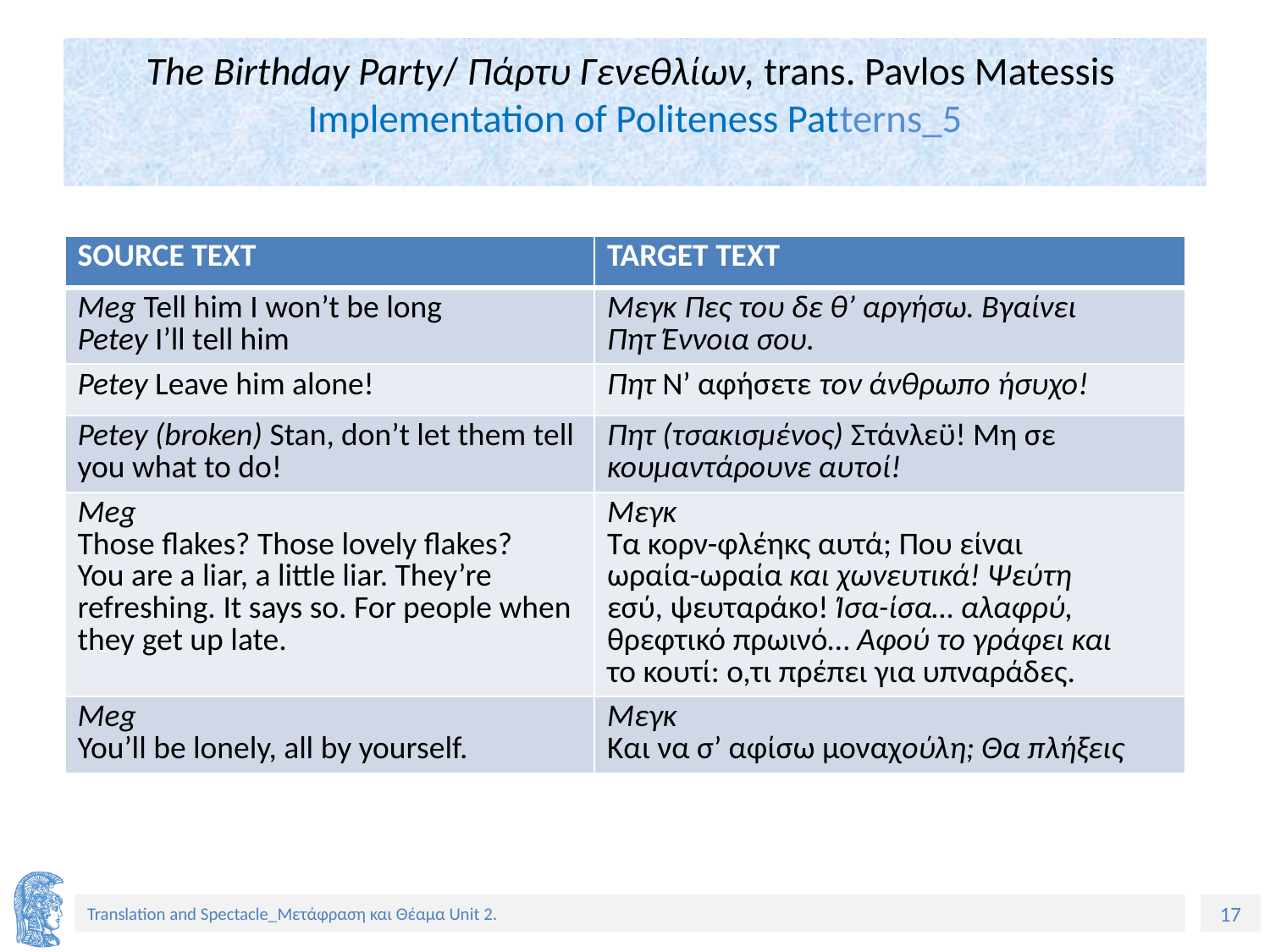

# The Βirthday Party/ Πάρτυ Γενεθλίων, trans. Pavlos Matessis Implementation of Politeness Patterns_5
| SOURCE TEXT | TARGET TEXT |
| --- | --- |
| Meg Tell him I won’t be long Petey I’ll tell him | Mεγκ Πες του δε θ’ αργήσω. Βγαίνει Πητ Έννοια σου. |
| Petey Leave him alone! | Πητ Ν’ αφήσετε τον άνθρωπο ήσυχο! |
| Petey (broken) Stan, don’t let them tell you what to do! | Πητ (τσακισμένος) Στάνλεϋ! Μη σε κουμαντάρουνε αυτοί! |
| Meg Those flakes? Those lovely flakes? You are a liar, a little liar. They’re refreshing. It says so. For people when they get up late. | Μεγκ Τα κορν-φλέηκς αυτά; Που είναι ωραία-ωραία και χωνευτικά! Ψεύτη εσύ, ψευταράκο! Ίσα-ίσα… αλαφρύ, θρεφτικό πρωινό… Αφού το γράφει και το κουτί: o,τι πρέπει για υπναράδες. |
| Meg You’ll be lonely, all by yourself. | Mεγκ Και να σ’ αφίσω μοναχούλη; Θα πλήξεις |